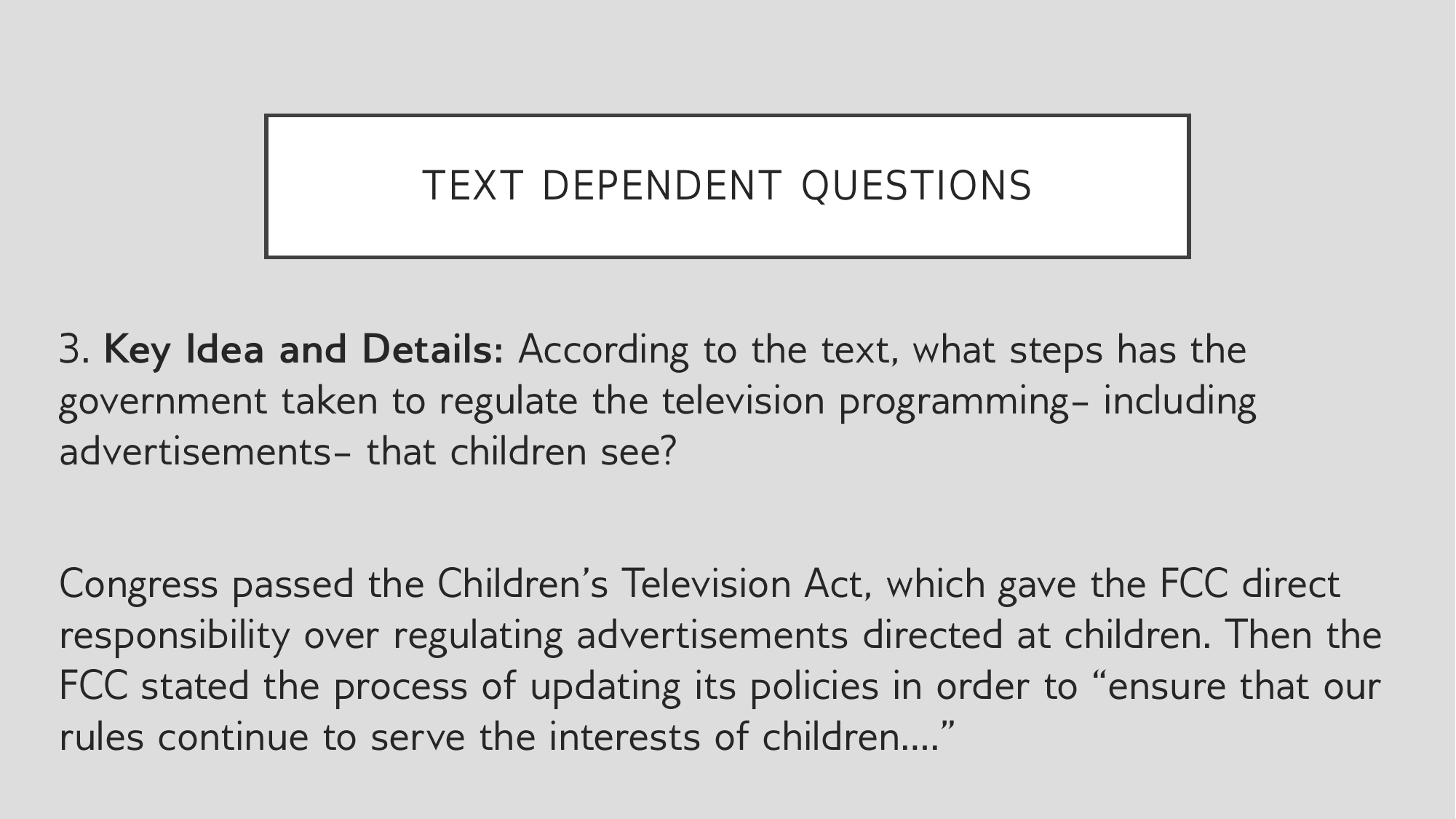

# Text dependent questions
3. Key Idea and Details: According to the text, what steps has the government taken to regulate the television programming– including advertisements– that children see?

Congress passed the Children’s Television Act, which gave the FCC direct responsibility over regulating advertisements directed at children. Then the FCC stated the process of updating its policies in order to “ensure that our rules continue to serve the interests of children….”